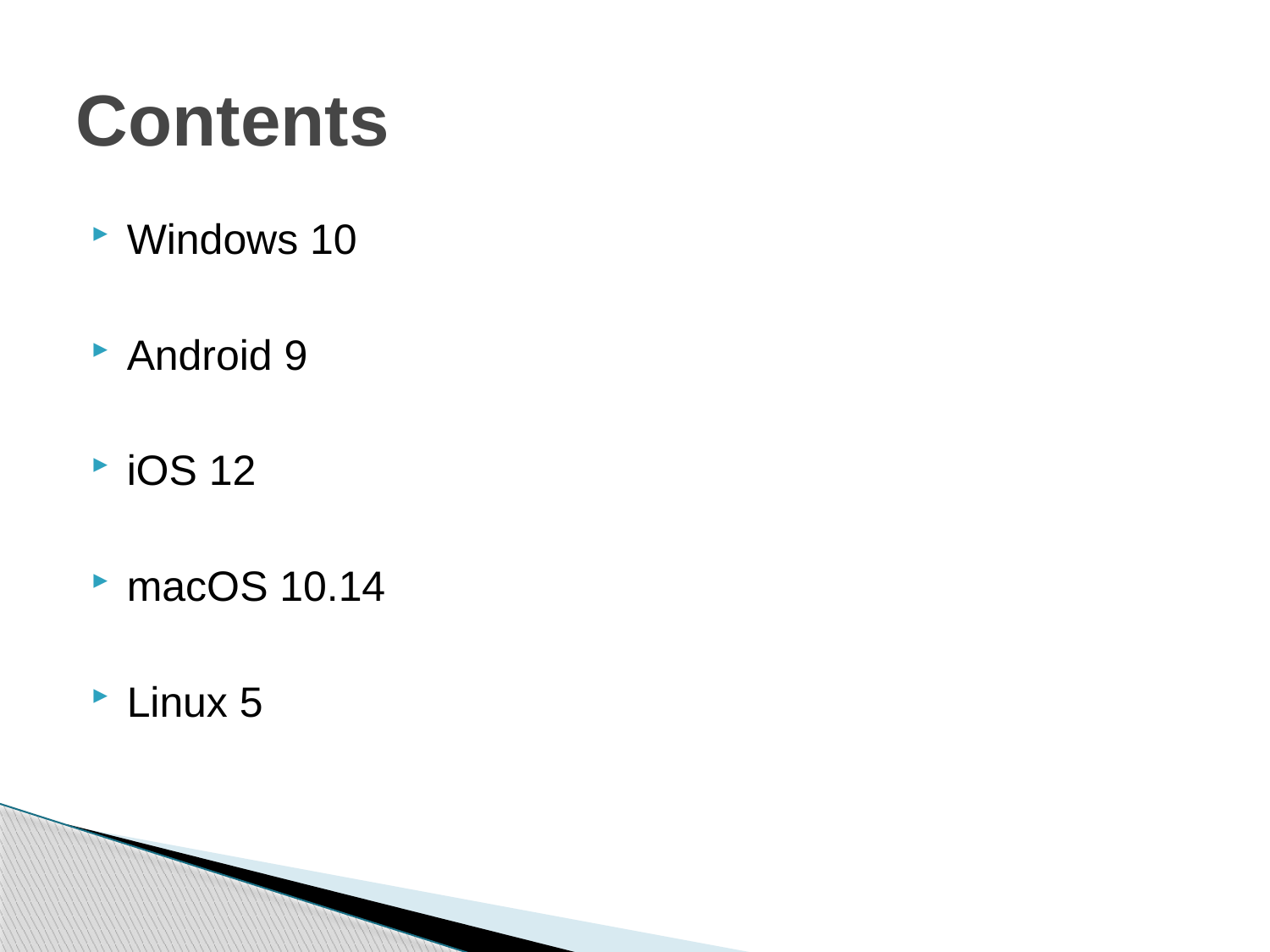

# Contents
Windows 10

Android 9

iOS 12

macOS 10.14

Linux 5